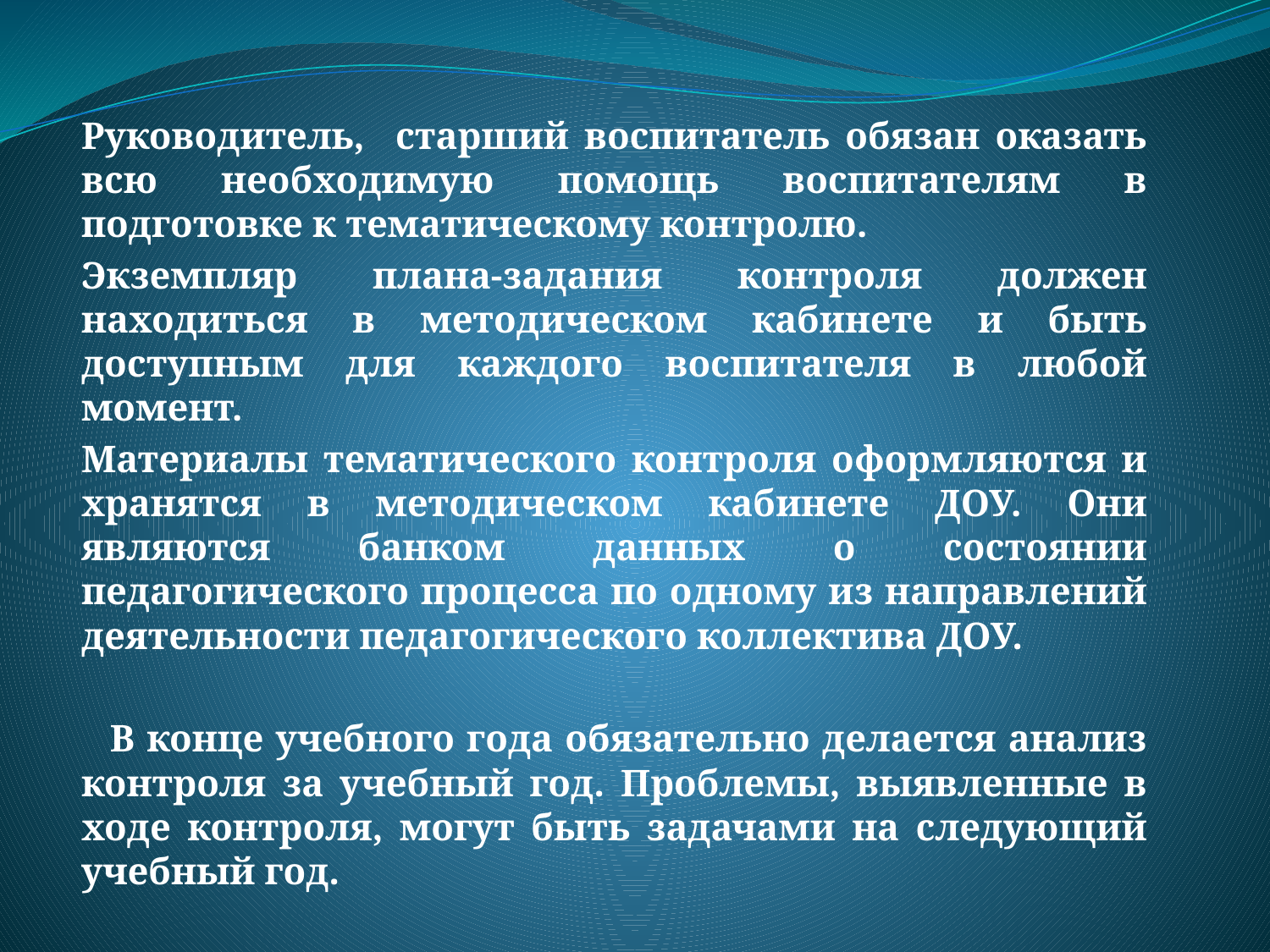

Руководитель,  старший воспитатель обязан оказать всю необходимую помощь воспитателям в подготовке к тематическому контролю.
Экземпляр плана-задания контроля должен находиться в методическом кабинете и быть доступным для каждого воспитателя в любой момент.
Материалы тематического контроля оформляются и хранятся в методическом кабинете ДОУ. Они являются банком данных о состоянии педагогического процесса по одному из направлений деятельности педагогического коллектива ДОУ.

   В конце учебного года обязательно делается анализ контроля за учебный год. Проблемы, выявленные в ходе контроля, могут быть задачами на следующий учебный год.